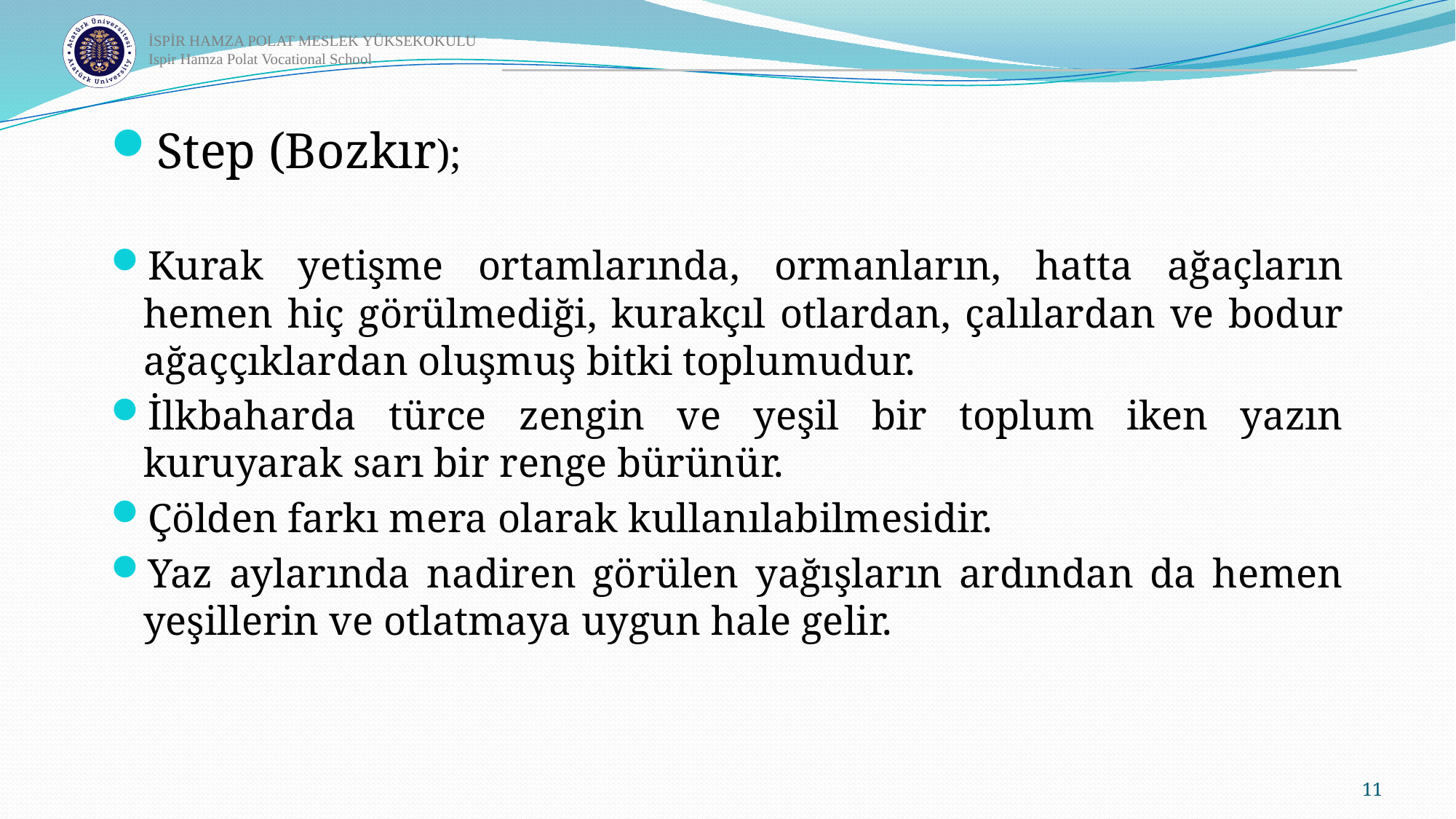

Step (Bozkır);

Kurak yetişme ortamlarında, ormanların, hatta ağaçların hemen hiç görülmediği, kurakçıl otlardan, çalılardan ve bodur ağaççıklardan oluşmuş bitki toplumudur.
İlkbaharda türce zengin ve yeşil bir toplum iken yazın kuruyarak sarı bir renge bürünür.
Çölden farkı mera olarak kullanılabilmesidir.
Yaz aylarında nadiren görülen yağışların ardından da hemen yeşillerin ve otlatmaya uygun hale gelir.
11